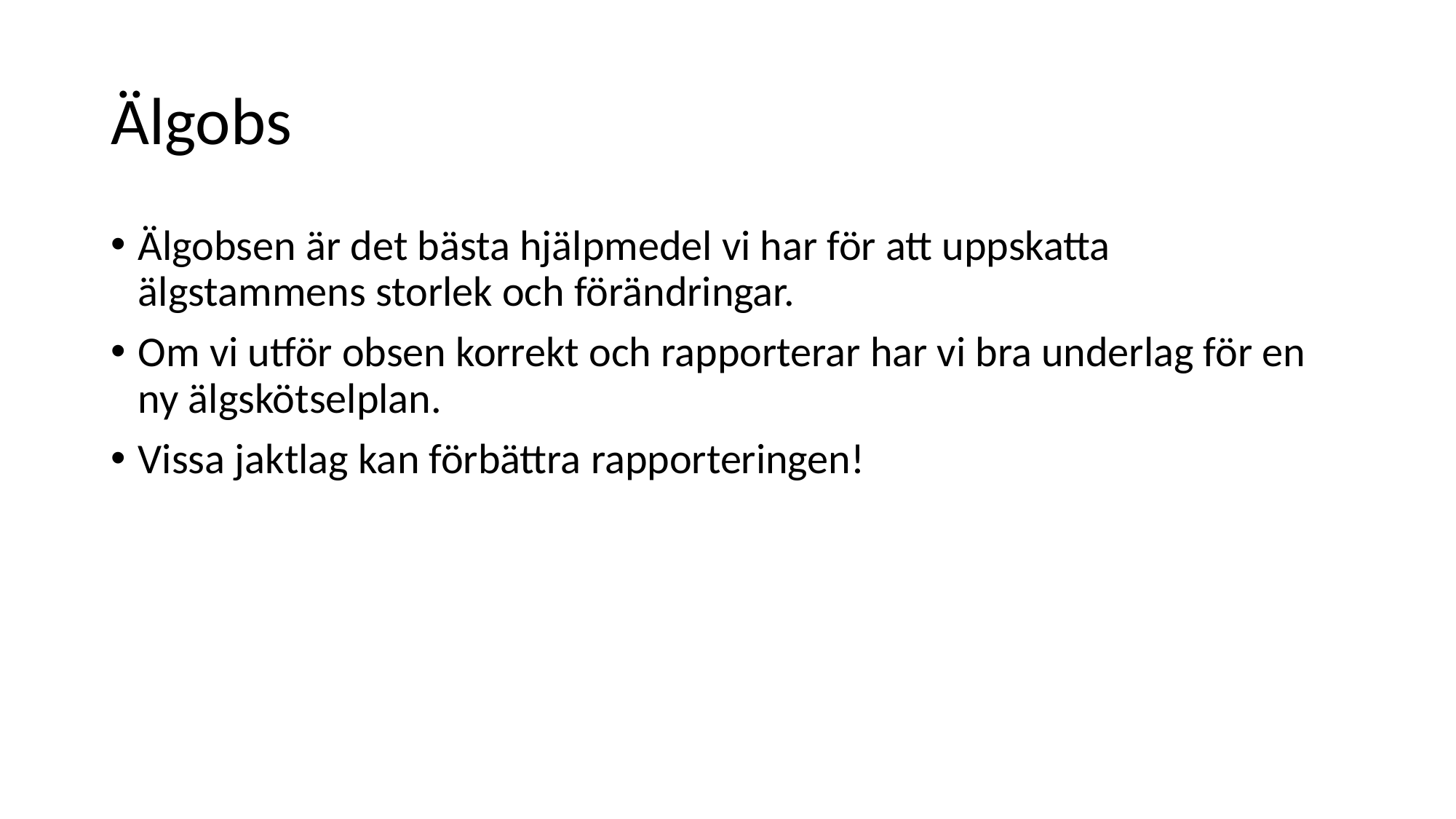

# Älgobs
Älgobsen är det bästa hjälpmedel vi har för att uppskatta älgstammens storlek och förändringar.
Om vi utför obsen korrekt och rapporterar har vi bra underlag för en ny älgskötselplan.
Vissa jaktlag kan förbättra rapporteringen!